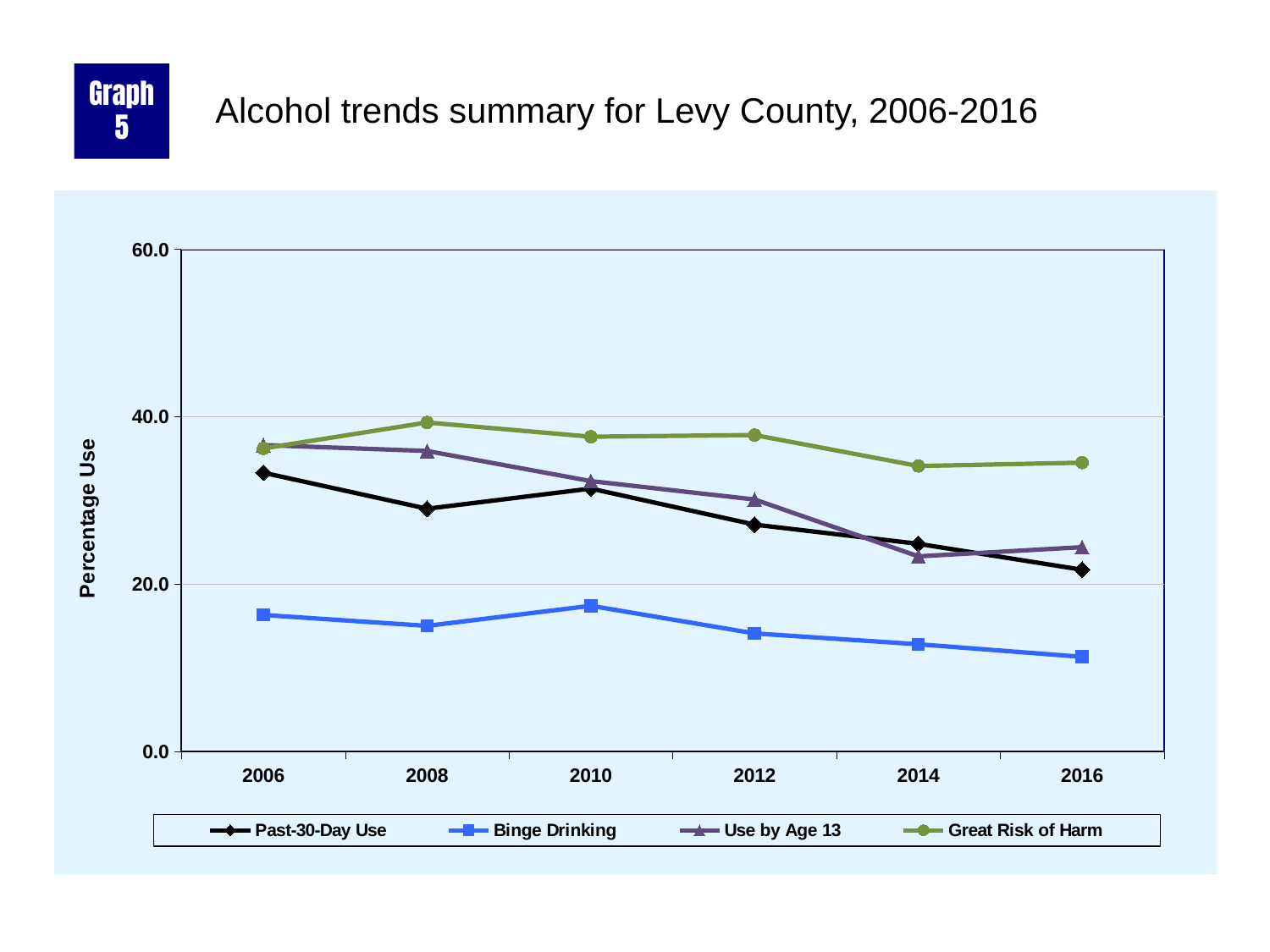

Graph 5
Alcohol trends summary for Levy County, 2006-2016

### Chart

| Category | Past-30-Day Use | Binge Drinking | Use by Age 13 | Great Risk of Harm |
|---|---|---|---|---|
| 2006 | 33.3 | 16.3 | 36.6 | 36.2 |
| 2008 | 29.0 | 15.0 | 35.9 | 39.3 |
| 2010 | 31.4 | 17.4 | 32.3 | 37.6 |
| 2012 | 27.1 | 14.1 | 30.1 | 37.8 |
| 2014 | 24.8 | 12.8 | 23.3 | 34.1 |
| 2016 | 21.7 | 11.3 | 24.4 | 34.5 |